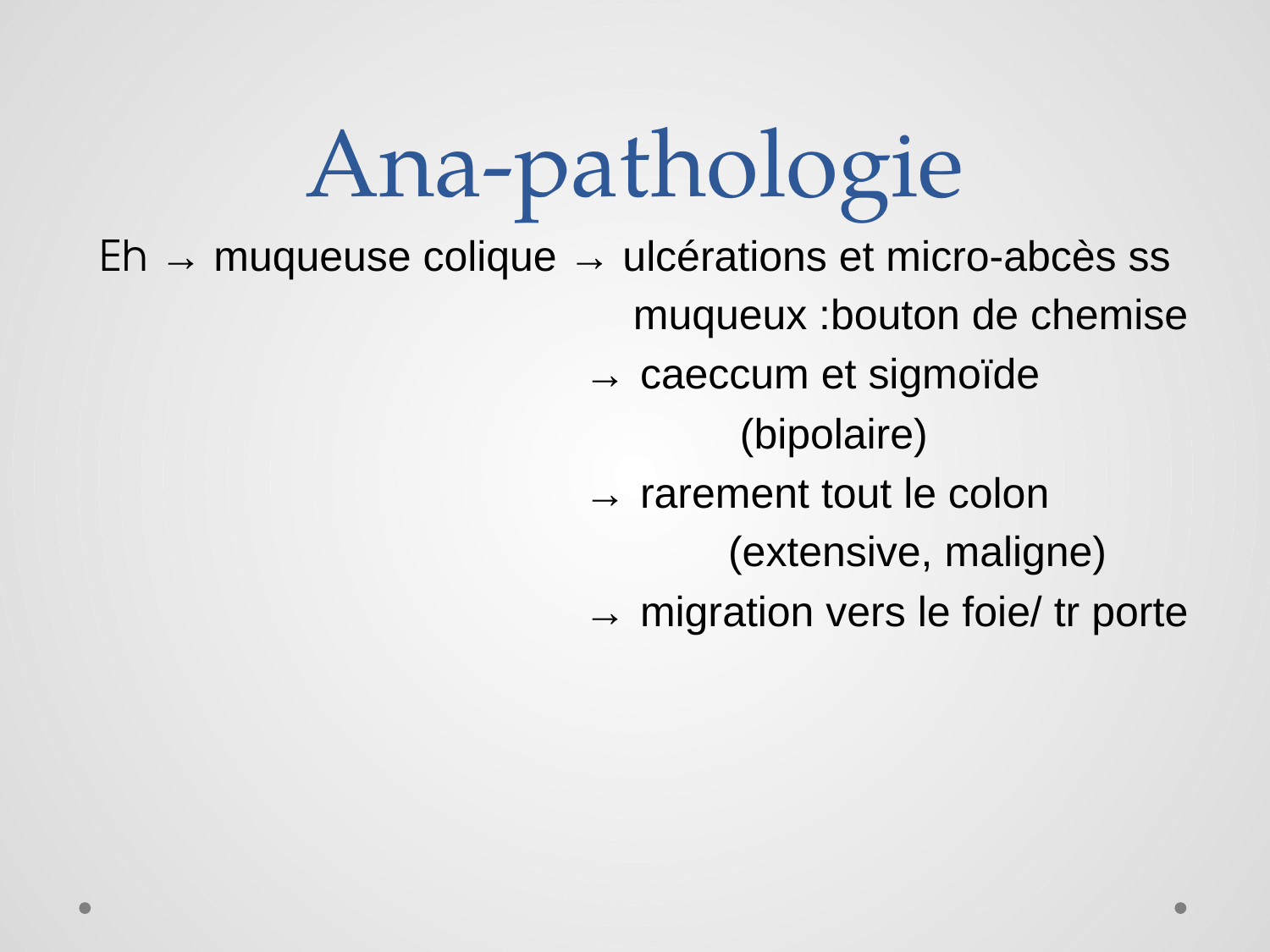

# Ana-pathologie
  Eh → muqueuse colique → ulcérations et micro-abcès ss
                                               muqueux :bouton de chemise
                                           → caeccum et sigmoïde
                                                        (bipolaire)
                                           → rarement tout le colon
                                                       (extensive, maligne)
                                           → migration vers le foie/ tr porte